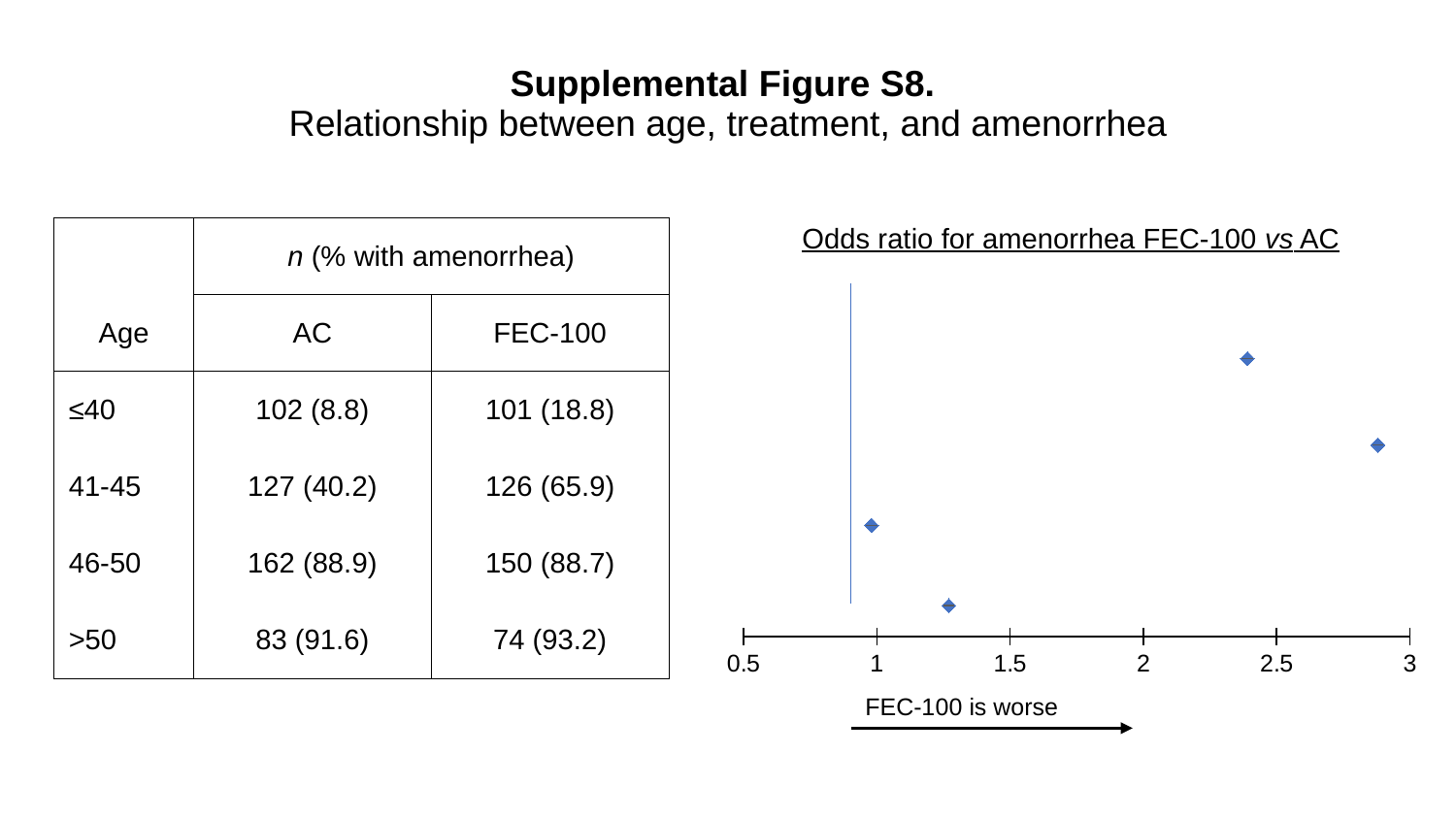

# Supplemental Figure S8. Relationship between age, treatment, and amenorrhea
Odds ratio for amenorrhea FEC-100 vs AC
|  | n (% with amenorrhea) |  |
| --- | --- | --- |
| Age | AC | FEC-100 |
| ≤40 | 102 (8.8) | 101 (18.8) |
| 41-45 | 127 (40.2) | 126 (65.9) |
| 46-50 | 162 (88.9) | 150 (88.7) |
| >50 | 83 (91.6) | 74 (93.2) |

### Chart

| Category | Y-Values |
|---|---|
FEC-100 is worse